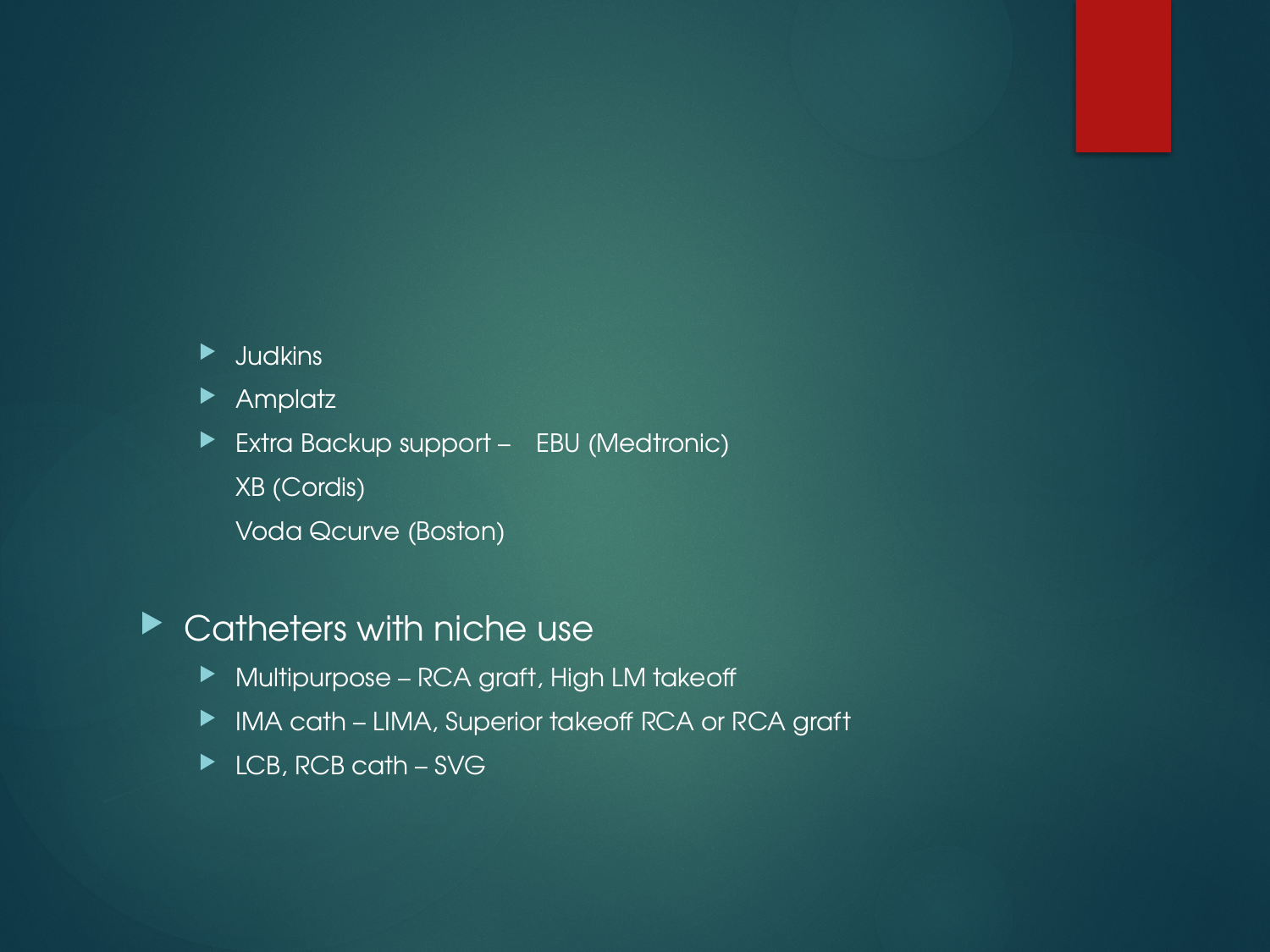

#
Judkins
Amplatz
Extra Backup support – 	EBU (Medtronic)
						XB (Cordis)
						Voda Qcurve (Boston)

Catheters with niche use
Multipurpose – RCA graft, High LM takeoff
IMA cath – LIMA, Superior takeoff RCA or RCA graft
LCB, RCB cath – SVG